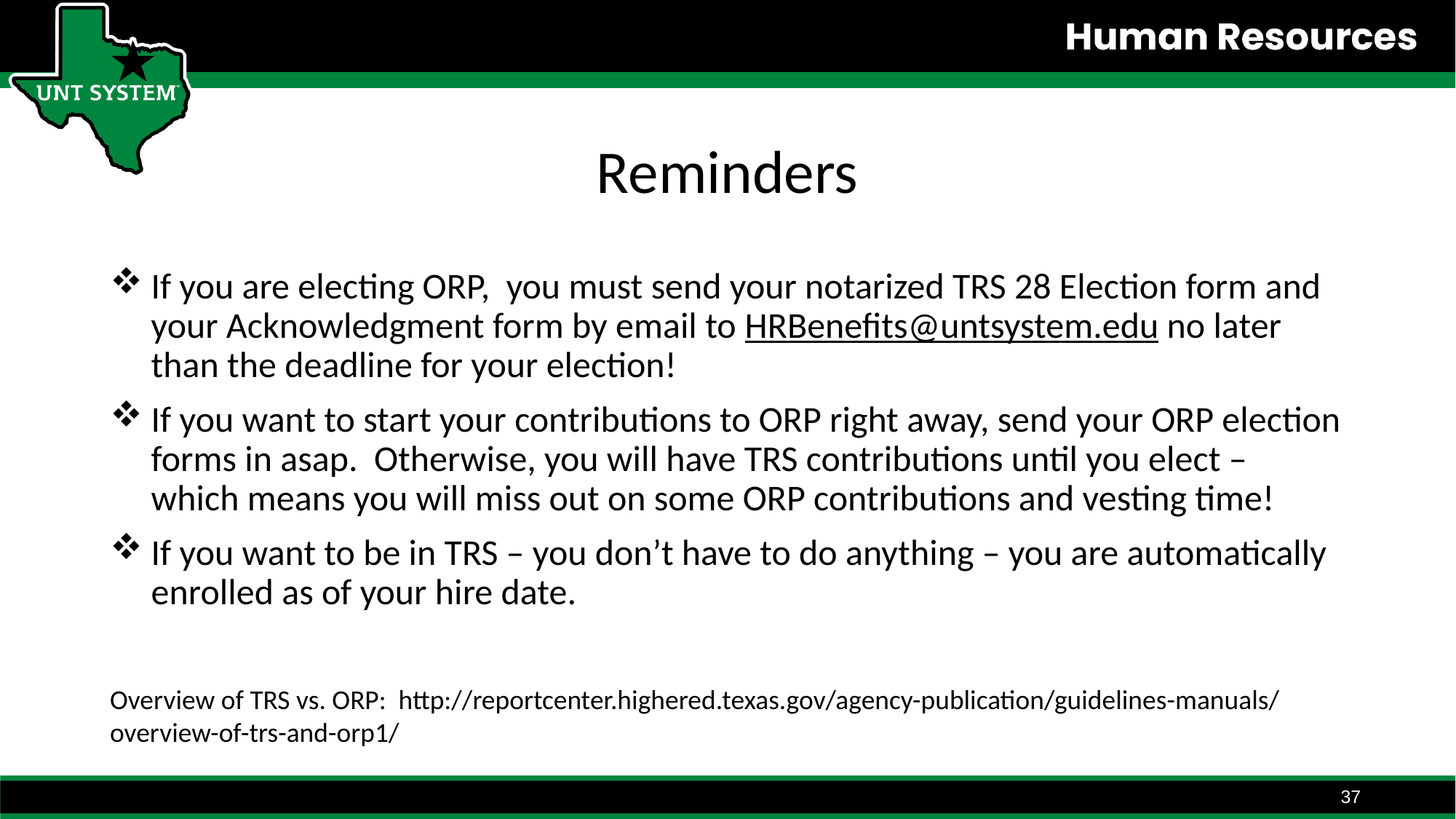

# Reminders
If you are electing ORP,  you must send your notarized TRS 28 Election form and your Acknowledgment form by email to HRBenefits@untsystem.edu no later than the deadline for your election!
If you want to start your contributions to ORP right away, send your ORP election forms in asap.  Otherwise, you will have TRS contributions until you elect – which means you will miss out on some ORP contributions and vesting time!
If you want to be in TRS – you don’t have to do anything – you are automatically enrolled as of your hire date.

Overview of TRS vs. ORP:  http://reportcenter.highered.texas.gov/agency-publication/guidelines-manuals/overview-of-trs-and-orp1/
37